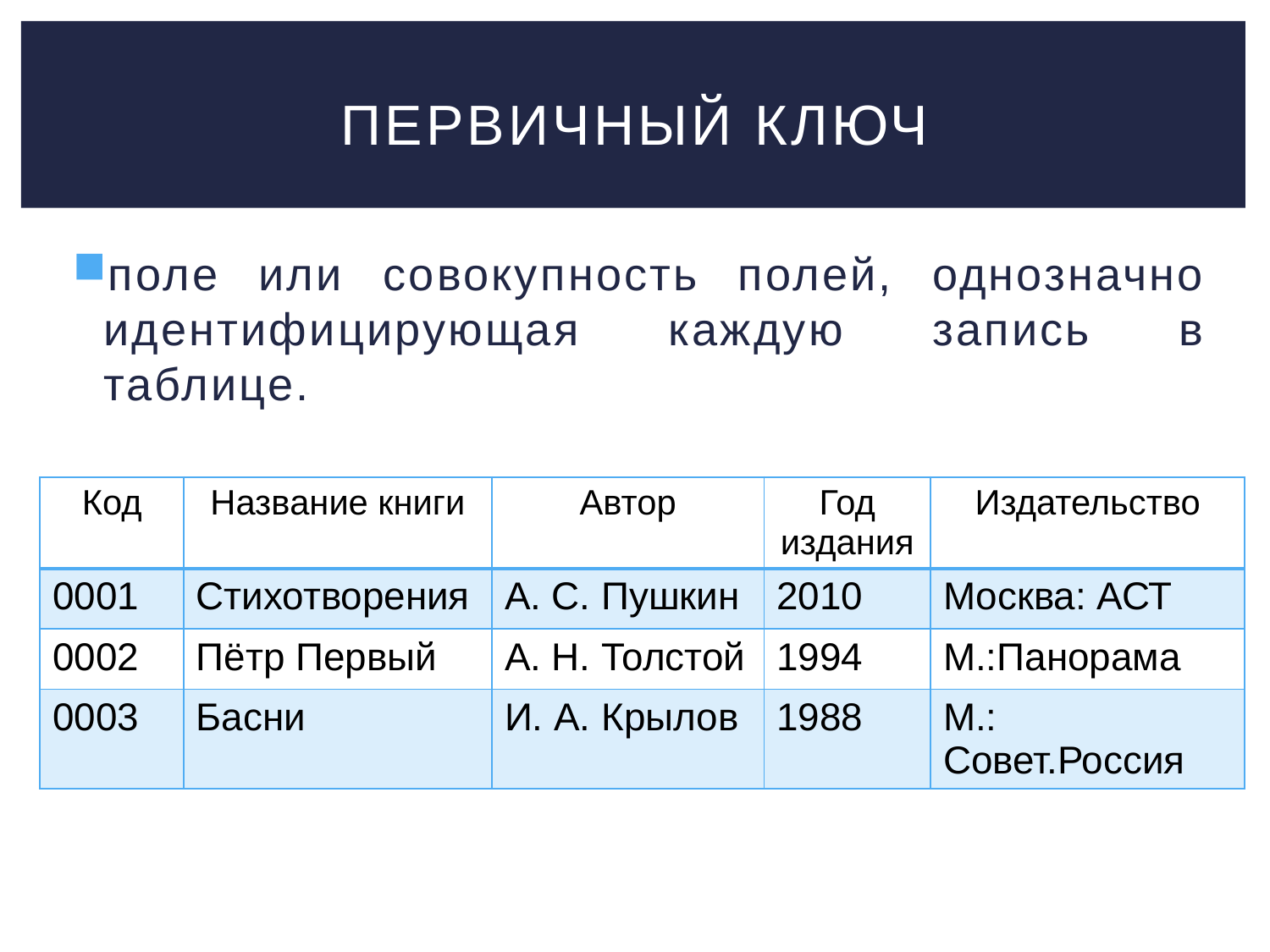

# Первичный ключ
поле или совокупность полей, однозначно идентифицирующая каждую запись в таблице.
| Код | Название книги | Автор | Год издания | Издательство |
| --- | --- | --- | --- | --- |
| 0001 | Стихотворения | А. С. Пушкин | 2010 | Москва: АСТ |
| 0002 | Пётр Первый | А. Н. Толстой | 1994 | М.:Панорама |
| 0003 | Басни | И. А. Крылов | 1988 | М.: Совет.Россия |